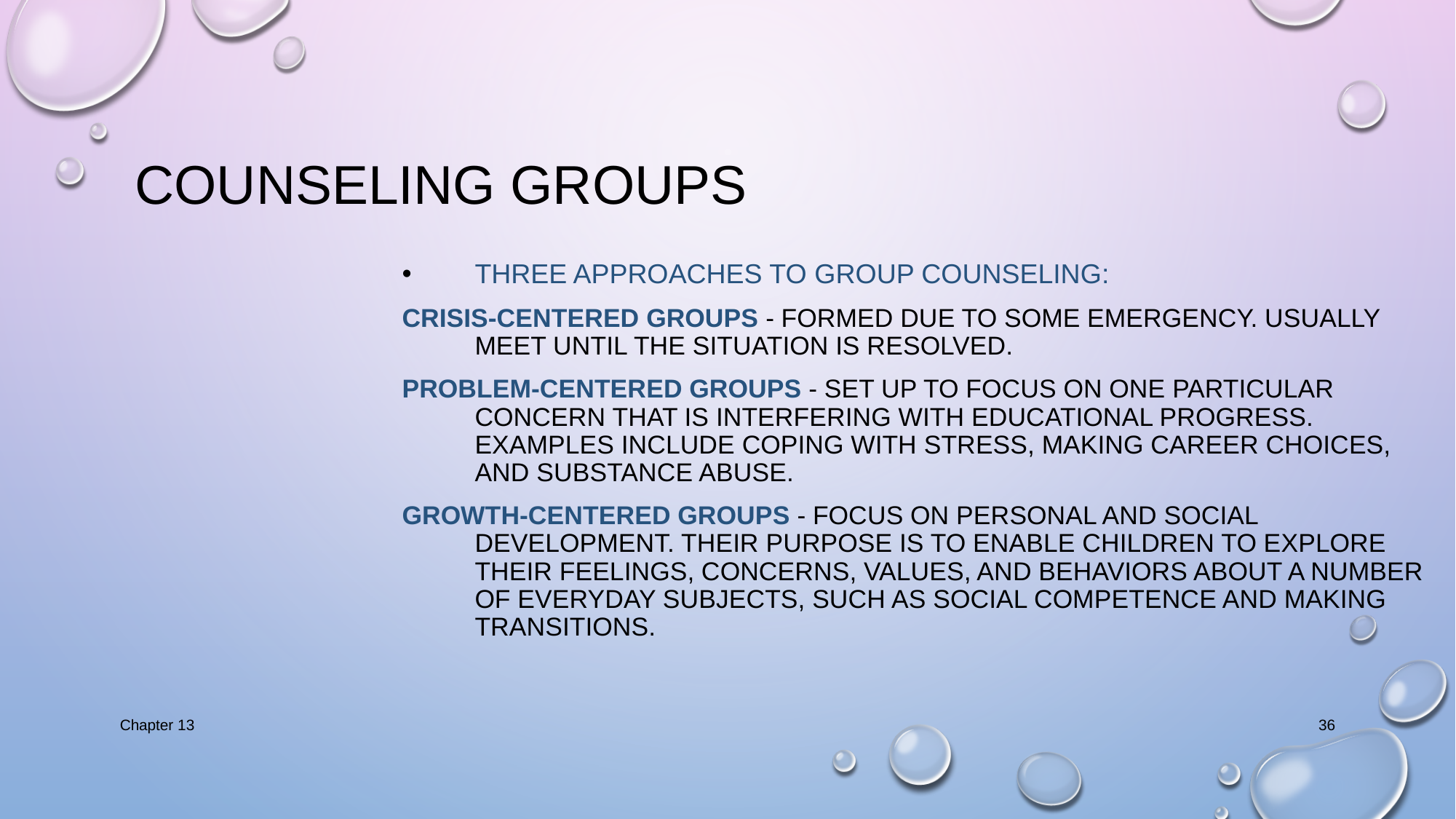

Counseling Groups
Three approaches to group counseling:
Crisis-centered groups - formed due to some emergency. Usually meet until the situation is resolved.
Problem-centered groups - set up to focus on one particular concern that is interfering with educational progress. Examples include coping with stress, making career choices, and substance abuse.
Growth-centered groups - focus on personal and social development. Their purpose is to enable children to explore their feelings, concerns, values, and behaviors about a number of everyday subjects, such as social competence and making transitions.
Chapter 13
36